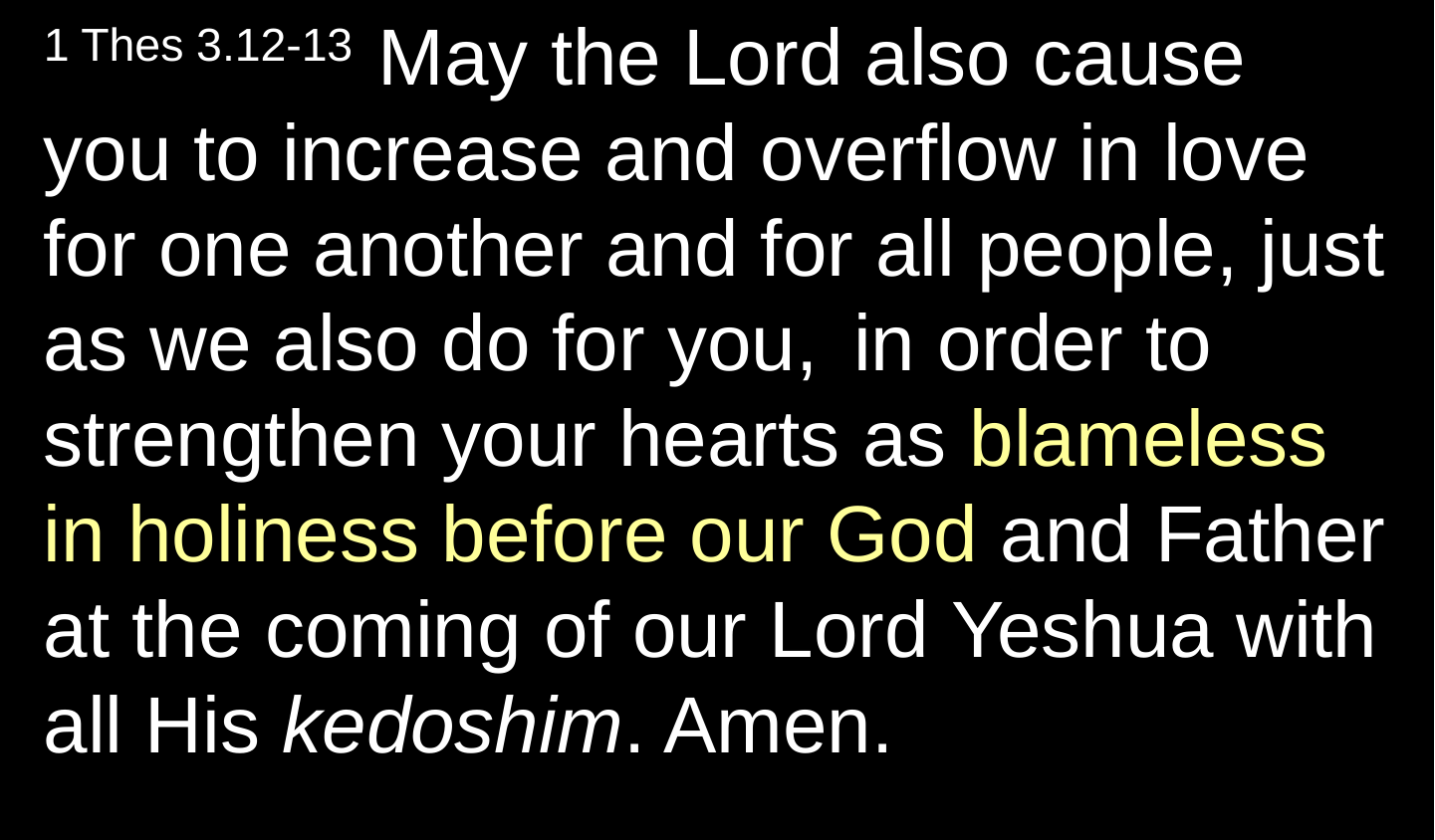

1 Thes 3.12-13  May the Lord also cause you to increase and overflow in love for one another and for all people, just as we also do for you,  in order to strengthen your hearts as blameless in holiness before our God and Father at the coming of our Lord Yeshua with all His kedoshim. Amen.